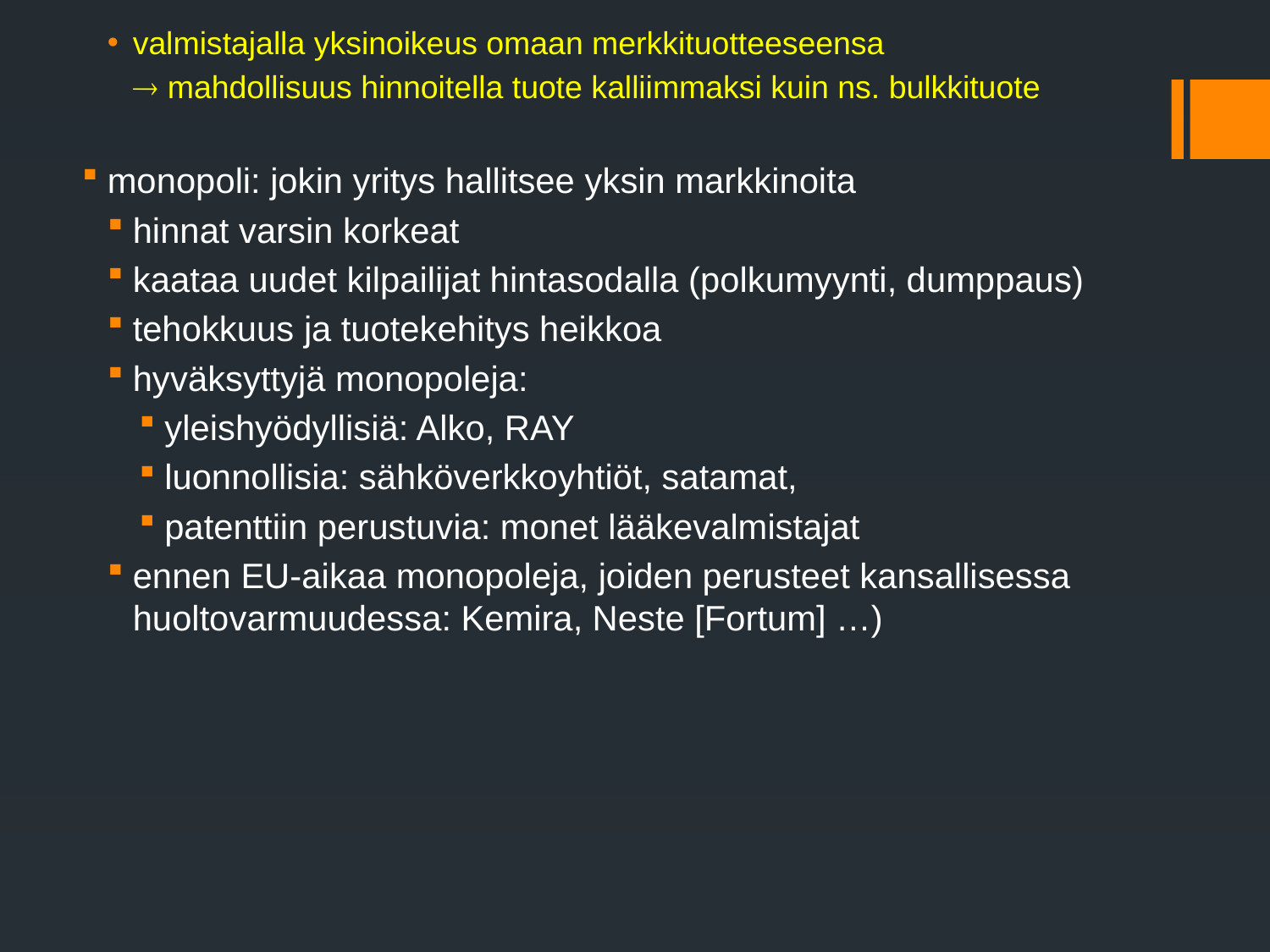

valmistajalla yksinoikeus omaan merkkituotteeseensa
          → mahdollisuus hinnoitella tuote kalliimmaksi kuin ns. bulkkituote

monopoli: jokin yritys hallitsee yksin markkinoita
hinnat varsin korkeat
kaataa uudet kilpailijat hintasodalla (polkumyynti, dumppaus)
tehokkuus ja tuotekehitys heikkoa
hyväksyttyjä monopoleja:
yleishyödyllisiä: Alko, RAY
luonnollisia: sähköverkkoyhtiöt, satamat,
patenttiin perustuvia: monet lääkevalmistajat
ennen EU-aikaa monopoleja, joiden perusteet kansallisessa huoltovarmuudessa: Kemira, Neste [Fortum] …)